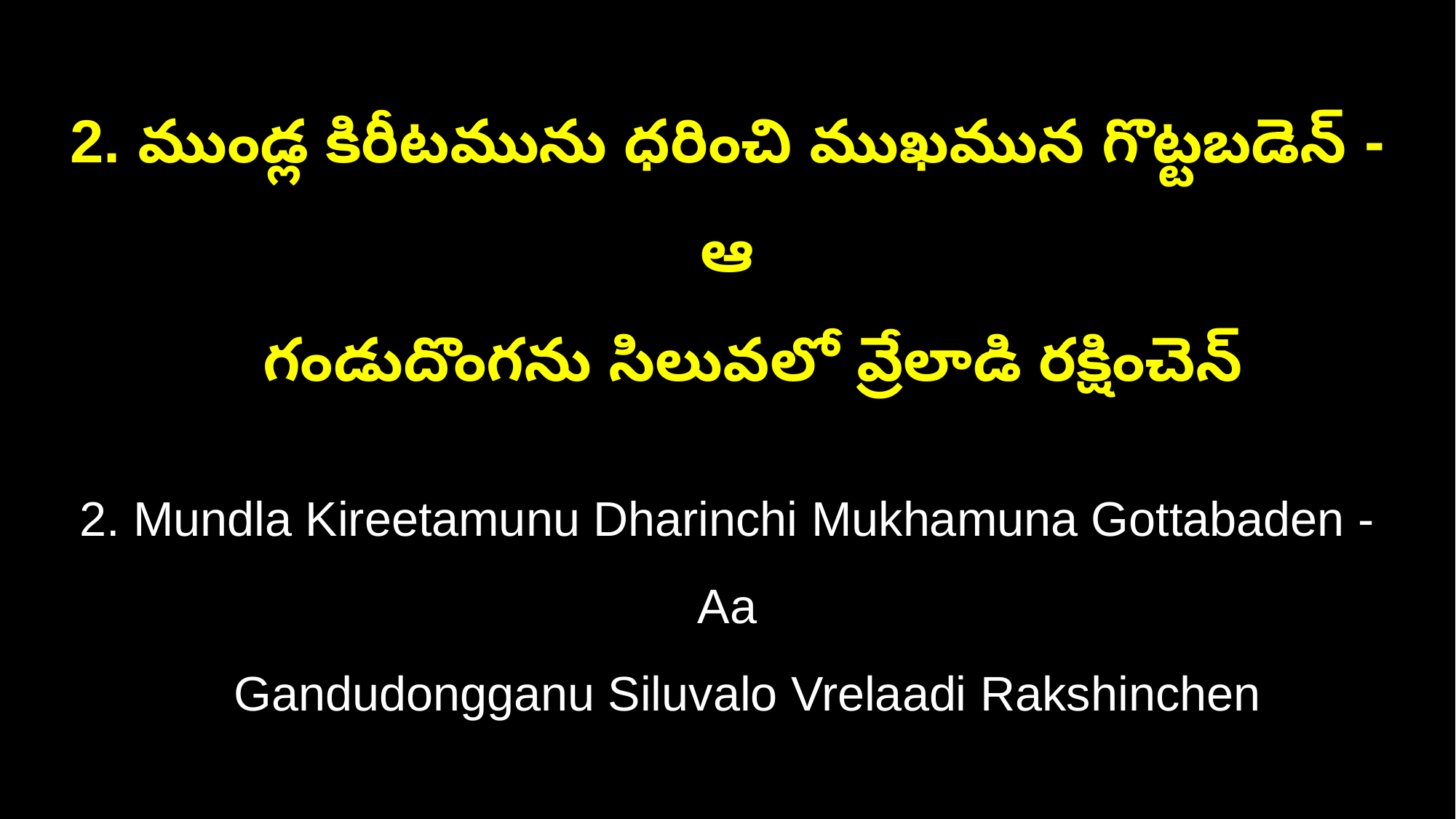

2. ముండ్ల కిరీటమును ధరించి ముఖమున గొట్టబడెన్ - ఆ
   గండుదొంగను సిలువలో వ్రేలాడి రక్షించెన్
2. Mundla Kireetamunu Dharinchi Mukhamuna Gottabaden - Aa
   Gandudongganu Siluvalo Vrelaadi Rakshinchen